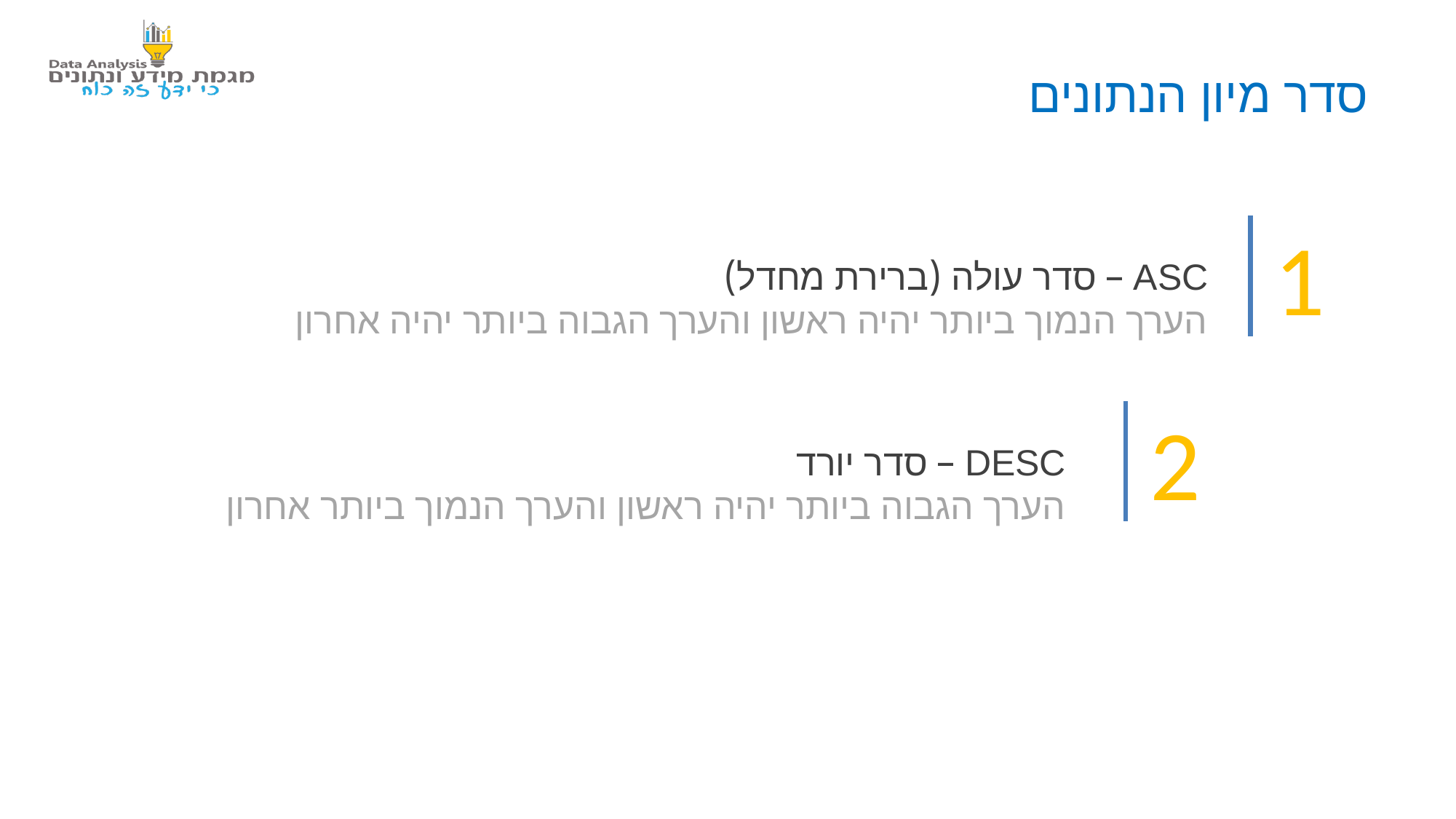

סדר מיון הנתונים
1
ASC – סדר עולה (ברירת מחדל)
הערך הנמוך ביותר יהיה ראשון והערך הגבוה ביותר יהיה אחרון
2
DESC – סדר יורד
הערך הגבוה ביותר יהיה ראשון והערך הנמוך ביותר אחרון